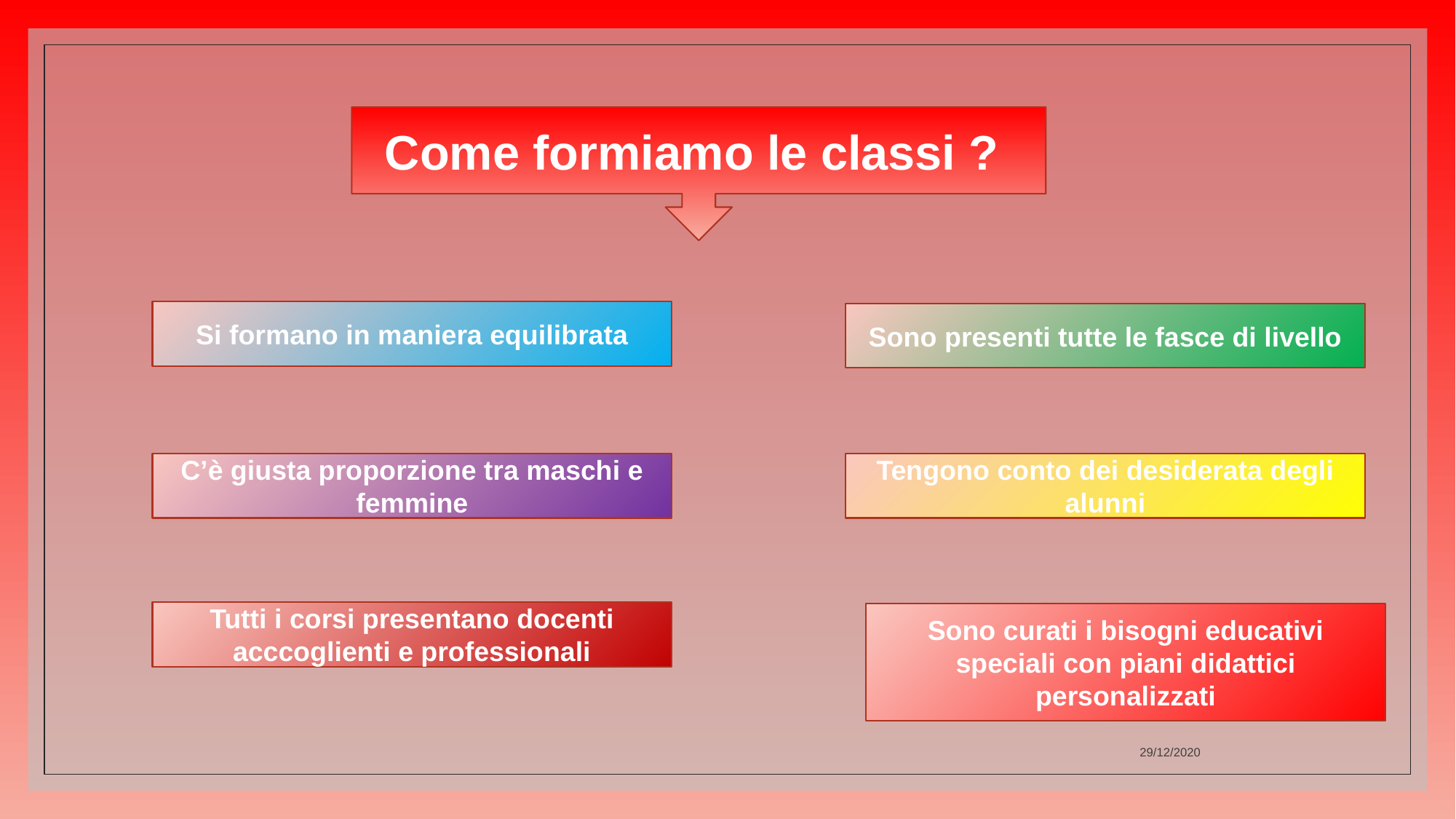

Come formiamo le classi ?
Si formano in maniera equilibrata
Sono presenti tutte le fasce di livello

C’è giusta proporzione tra maschi e femmine
Tengono conto dei desiderata degli alunni
Tutti i corsi presentano docenti acccoglienti e professionali
Sono curati i bisogni educativi speciali con piani didattici personalizzati
29/12/2020